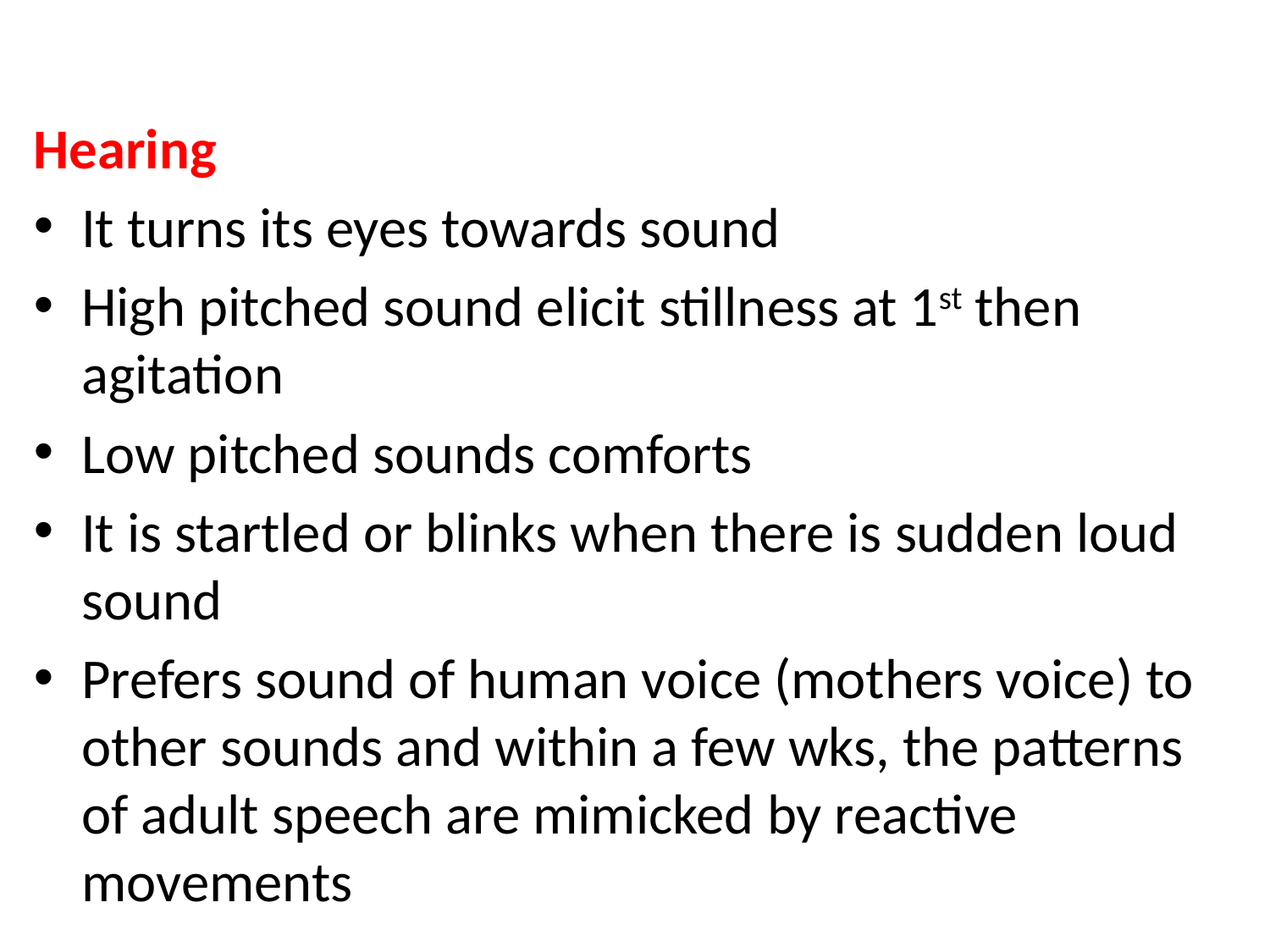

#
Hearing
It turns its eyes towards sound
High pitched sound elicit stillness at 1st then agitation
Low pitched sounds comforts
It is startled or blinks when there is sudden loud sound
Prefers sound of human voice (mothers voice) to other sounds and within a few wks, the patterns of adult speech are mimicked by reactive movements